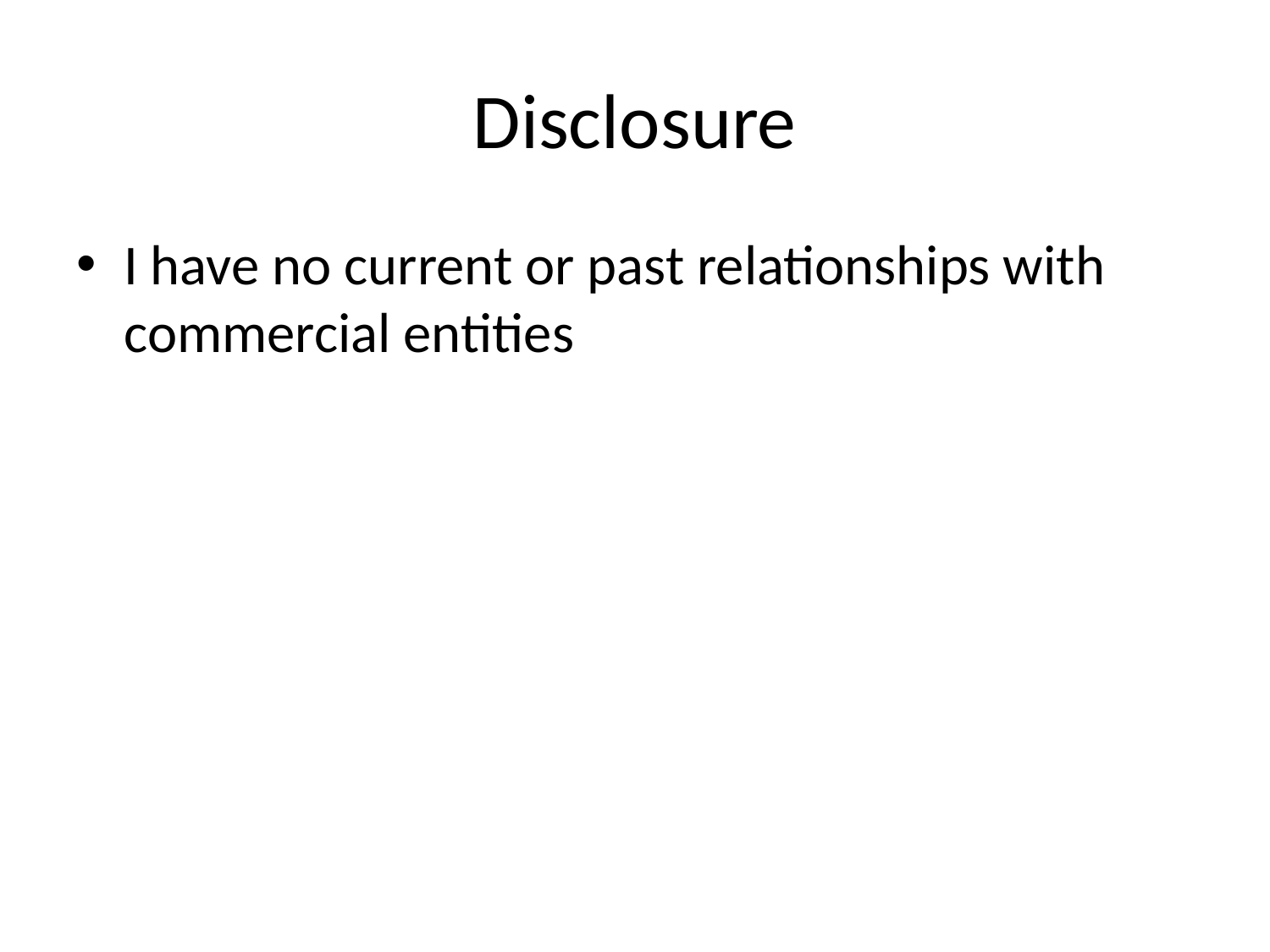

# Disclosure
I have no current or past relationships with commercial entities